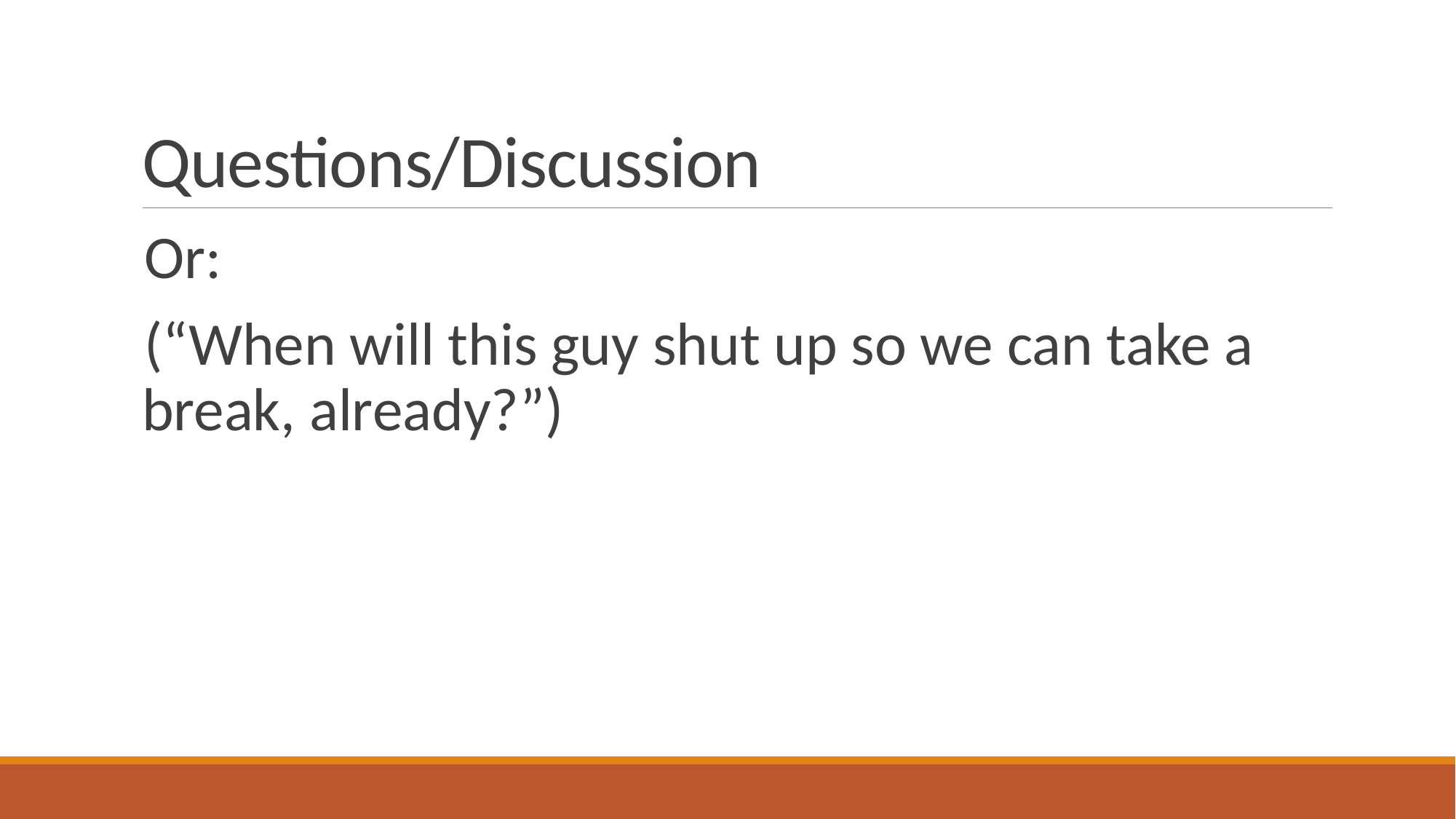

# Questions/Discussion
Or:
(“When will this guy shut up so we can take a break, already?”)